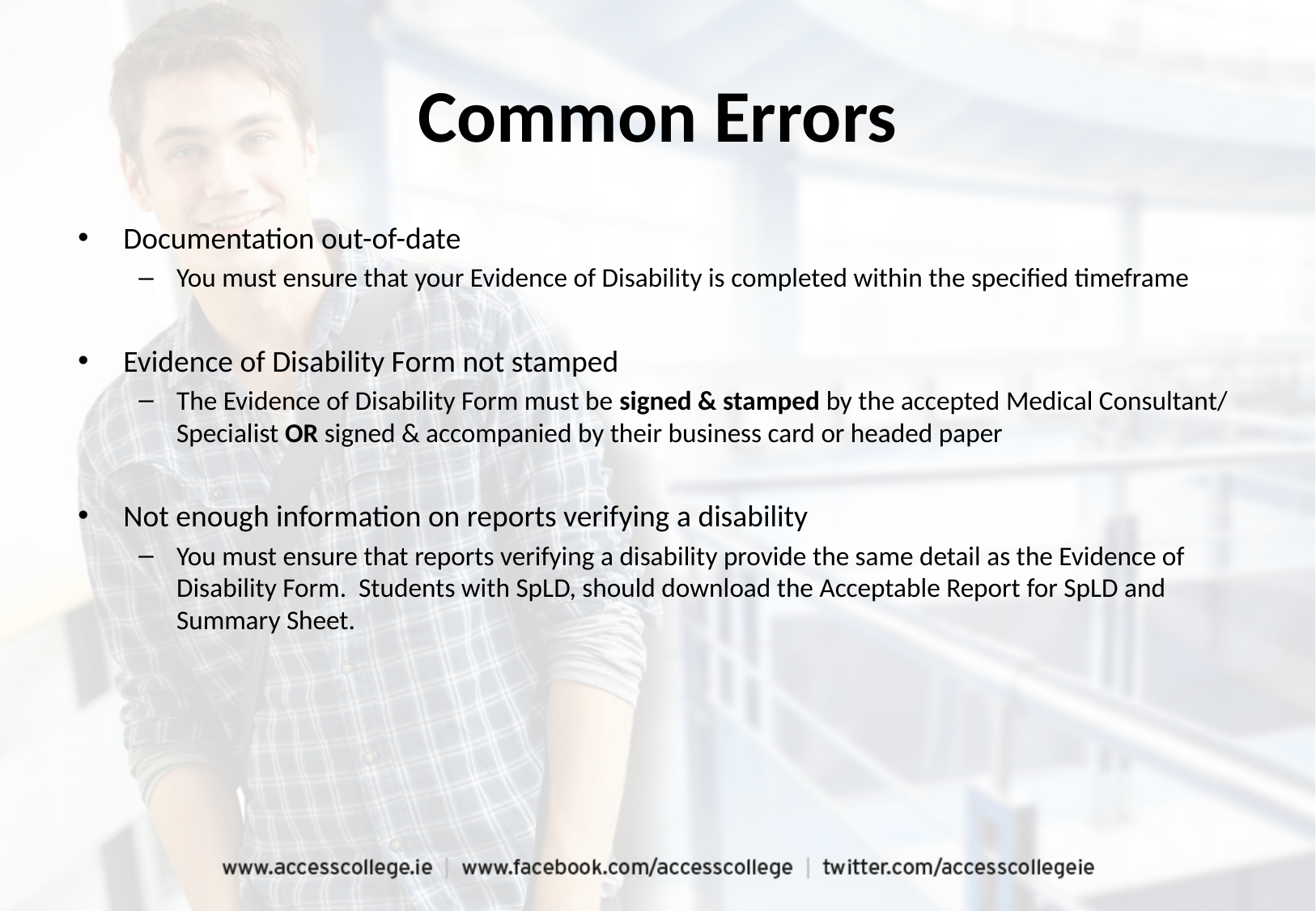

Common Errors
Documentation out-of-date
You must ensure that your Evidence of Disability is completed within the specified timeframe

Evidence of Disability Form not stamped
The Evidence of Disability Form must be signed & stamped by the accepted Medical Consultant/ Specialist OR signed & accompanied by their business card or headed paper

Not enough information on reports verifying a disability
You must ensure that reports verifying a disability provide the same detail as the Evidence of Disability Form.  Students with SpLD, should download the Acceptable Report for SpLD and Summary Sheet.